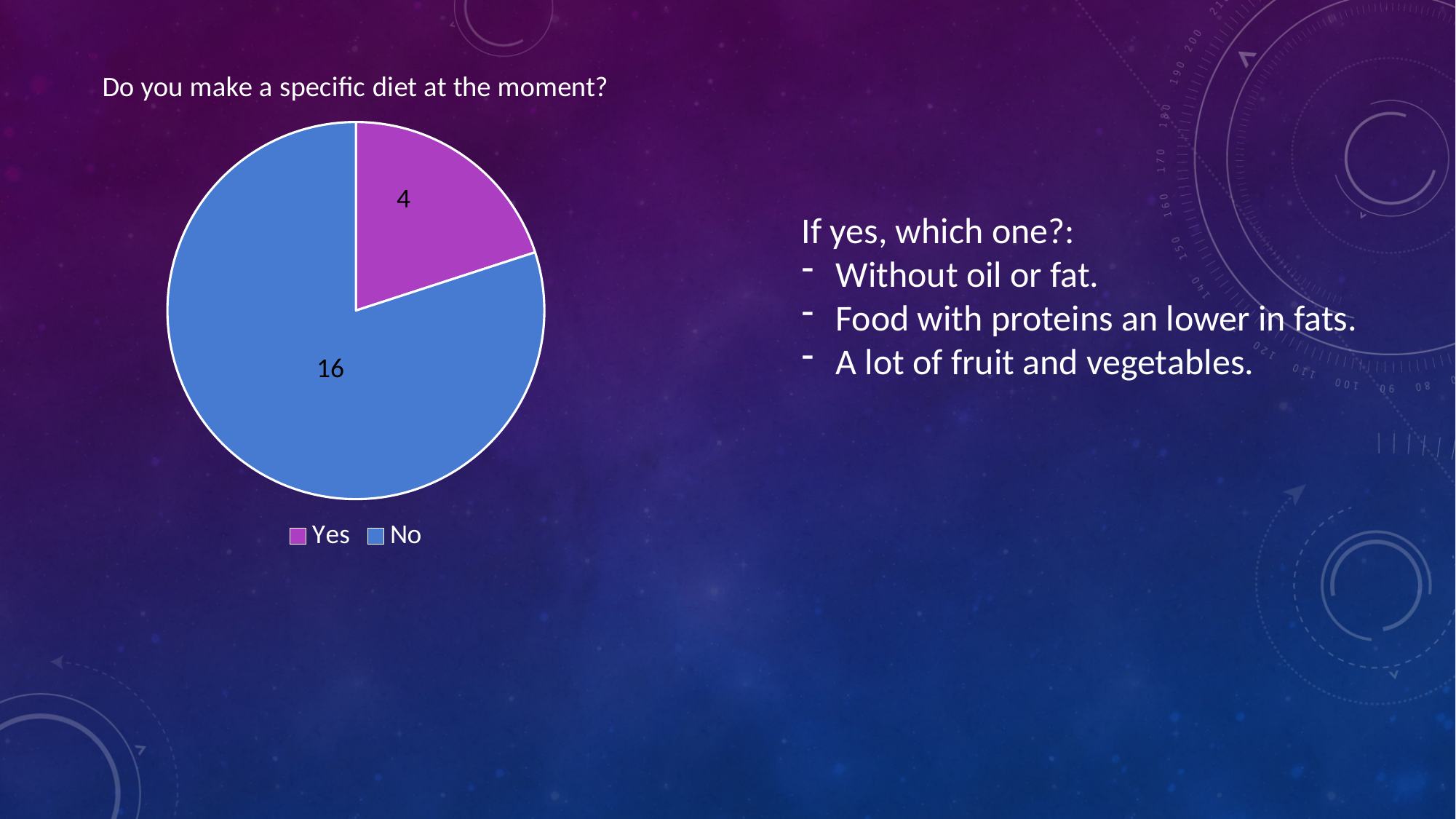

### Chart:

| Category | Do you make a specific diet at the moment? |
|---|---|
| Yes | 4.0 |
| No | 16.0 |
4
If yes, which one?:
Without oil or fat.
Food with proteins an lower in fats.
A lot of fruit and vegetables.
16